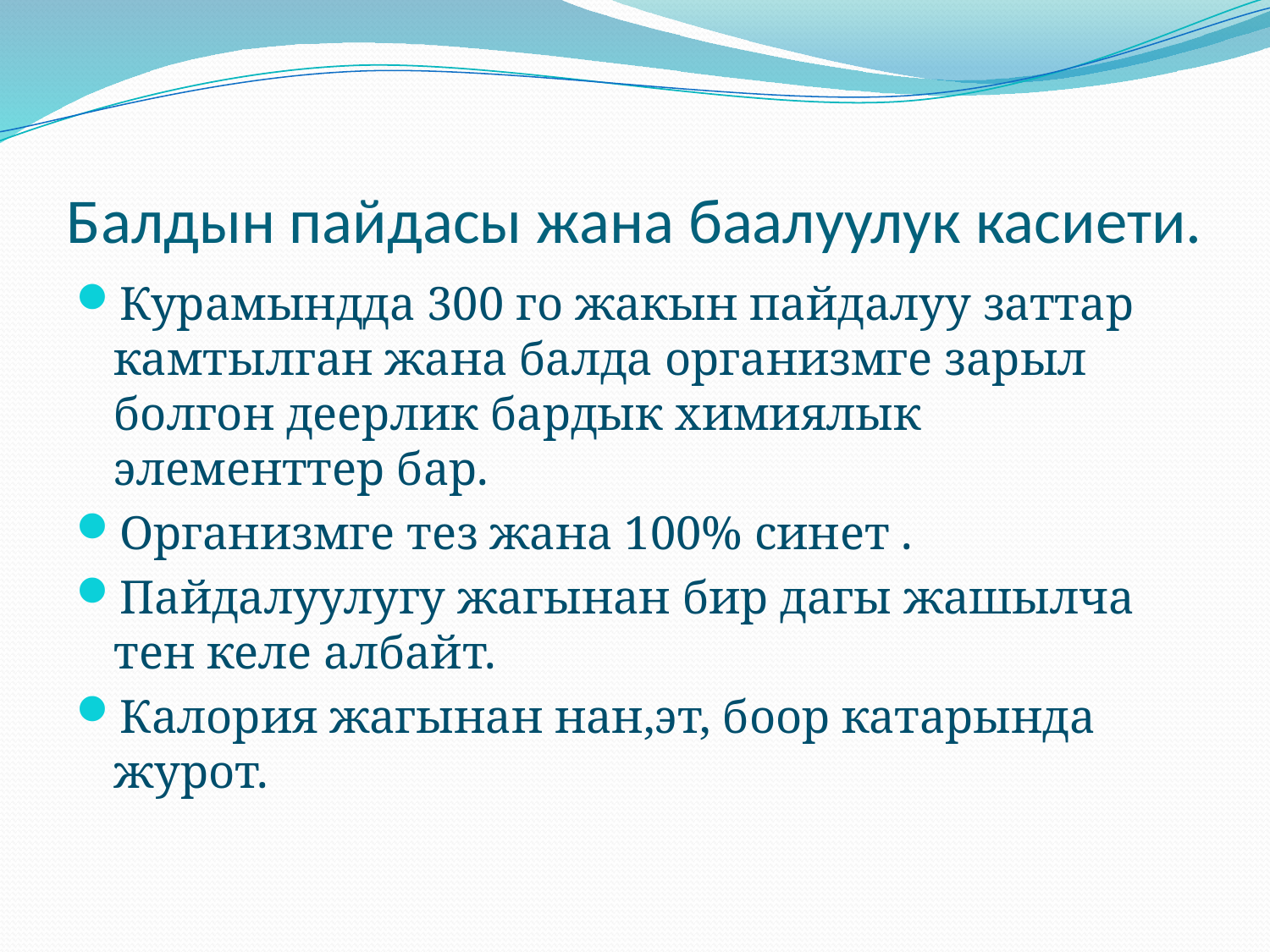

# Балдын пайдасы жана баалуулук касиети.
Курамындда 300 го жакын пайдалуу заттар камтылган жана балда организмге зарыл болгон деерлик бардык химиялык элементтер бар.
Организмге тез жана 100% синет .
Пайдалуулугу жагынан бир дагы жашылча тен келе албайт.
Калория жагынан нан,эт, боор катарында журот.